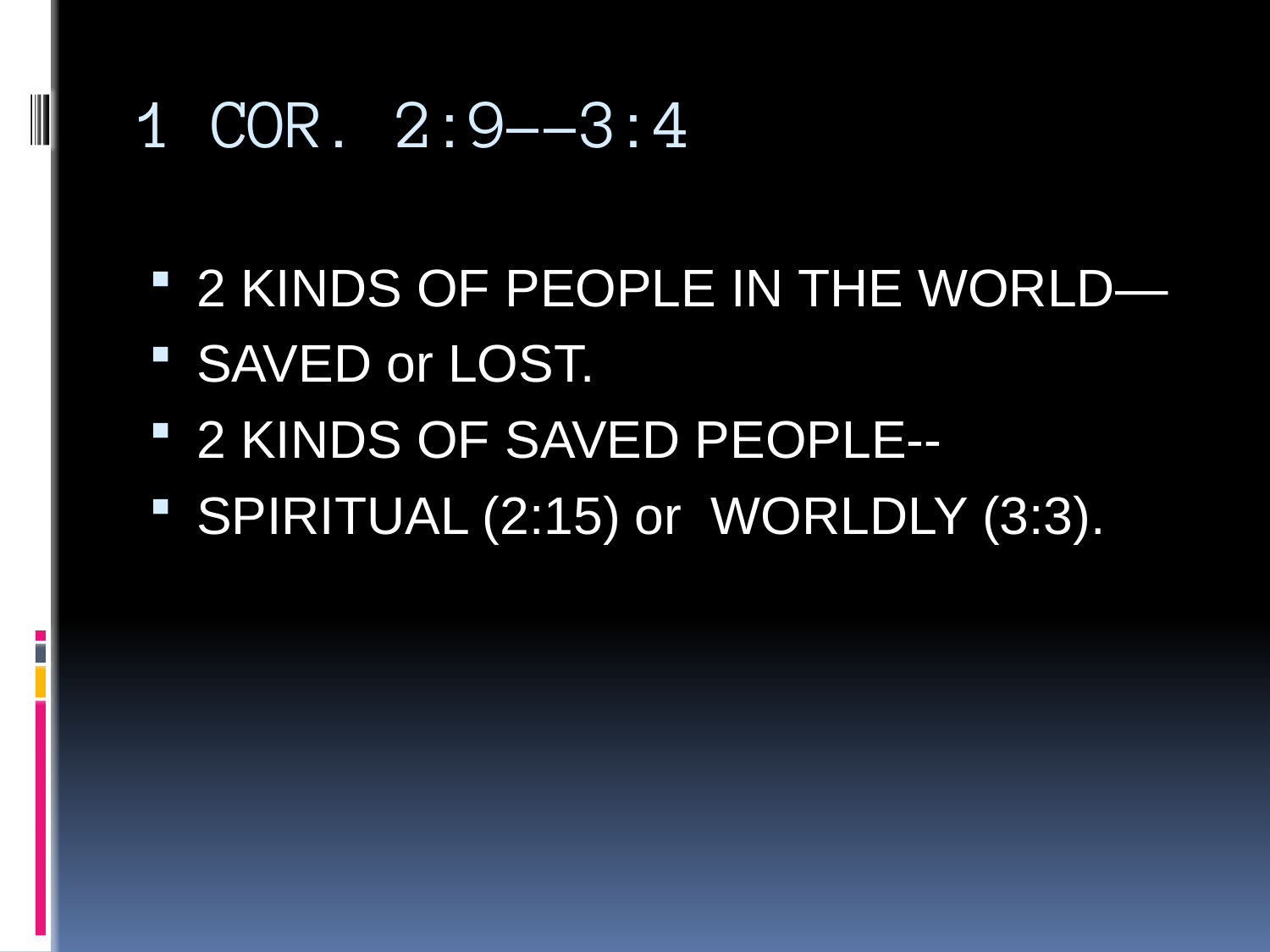

# 1 COR. 2:9--3:4
2 KINDS OF PEOPLE IN THE WORLD—
SAVED or LOST.
2 KINDS OF SAVED PEOPLE--
SPIRITUAL (2:15) or  WORLDLY (3:3).